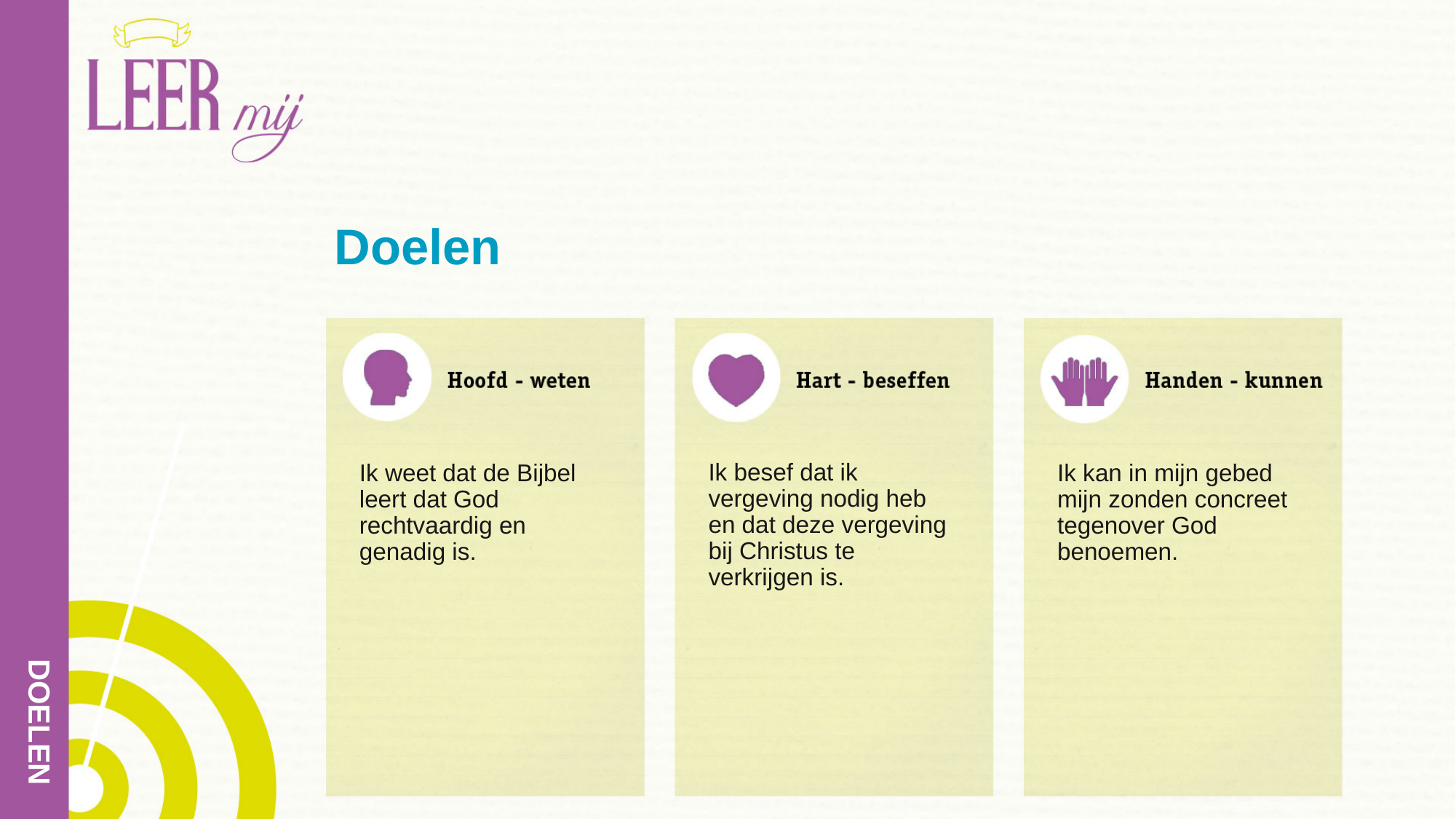

# Doelen
Ik besef dat ik vergeving nodig heb en dat deze vergeving bij Christus te verkrijgen is.

Ik weet dat de Bijbel leert dat God rechtvaardig en genadig is.

Ik kan in mijn gebed mijn zonden concreet tegenover God benoemen.